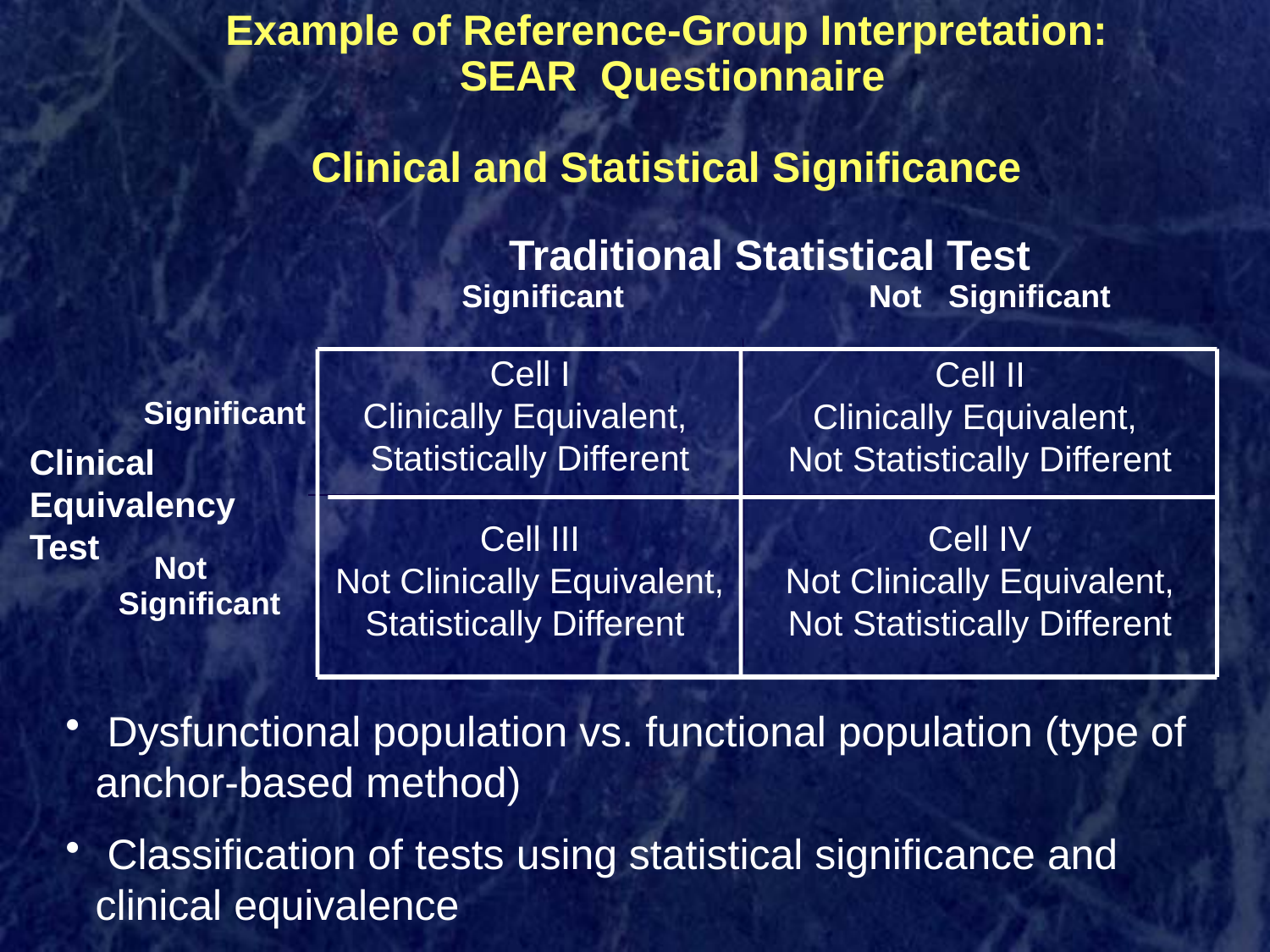

Example of Reference-Group Interpretation:
  SEAR  Questionnaire
Clinical and Statistical Significance
                Traditional Statistical Test
               Significant   	                  Not   Significant

Cell I
Clinically Equivalent,
Statistically Different
Cell II
Clinically Equivalent,
Not Statistically Different

Significant
Clinical
Equivalency
Test

Cell III
Not Clinically Equivalent,
Statistically Different
Cell IV
Not Clinically Equivalent,
Not Statistically Different
    Not
Significant

 Dysfunctional population vs. functional population (type of anchor-based method)
 Classification of tests using statistical significance and clinical equivalence